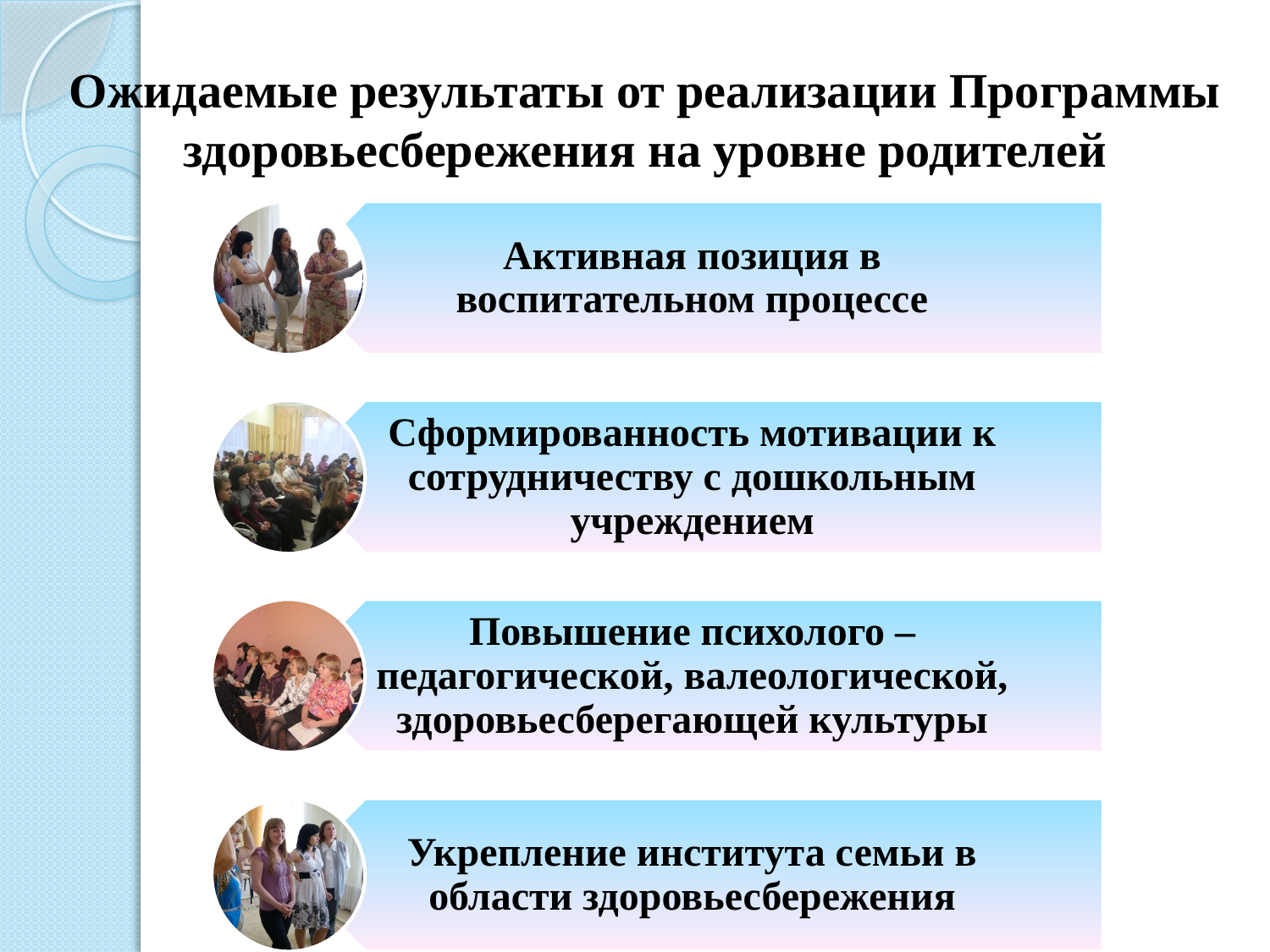

# Ожидаемые результаты от реализации Программы здоровьесбережения на уровне родителей
Активная позиция в воспитательном процессе
Сформированность мотивации к сотрудничеству с дошкольным учреждением
Повышение психолого – педагогической, валеологической, здоровьесберегающей культуры
Укрепление института семьи в области здоровьесбережения